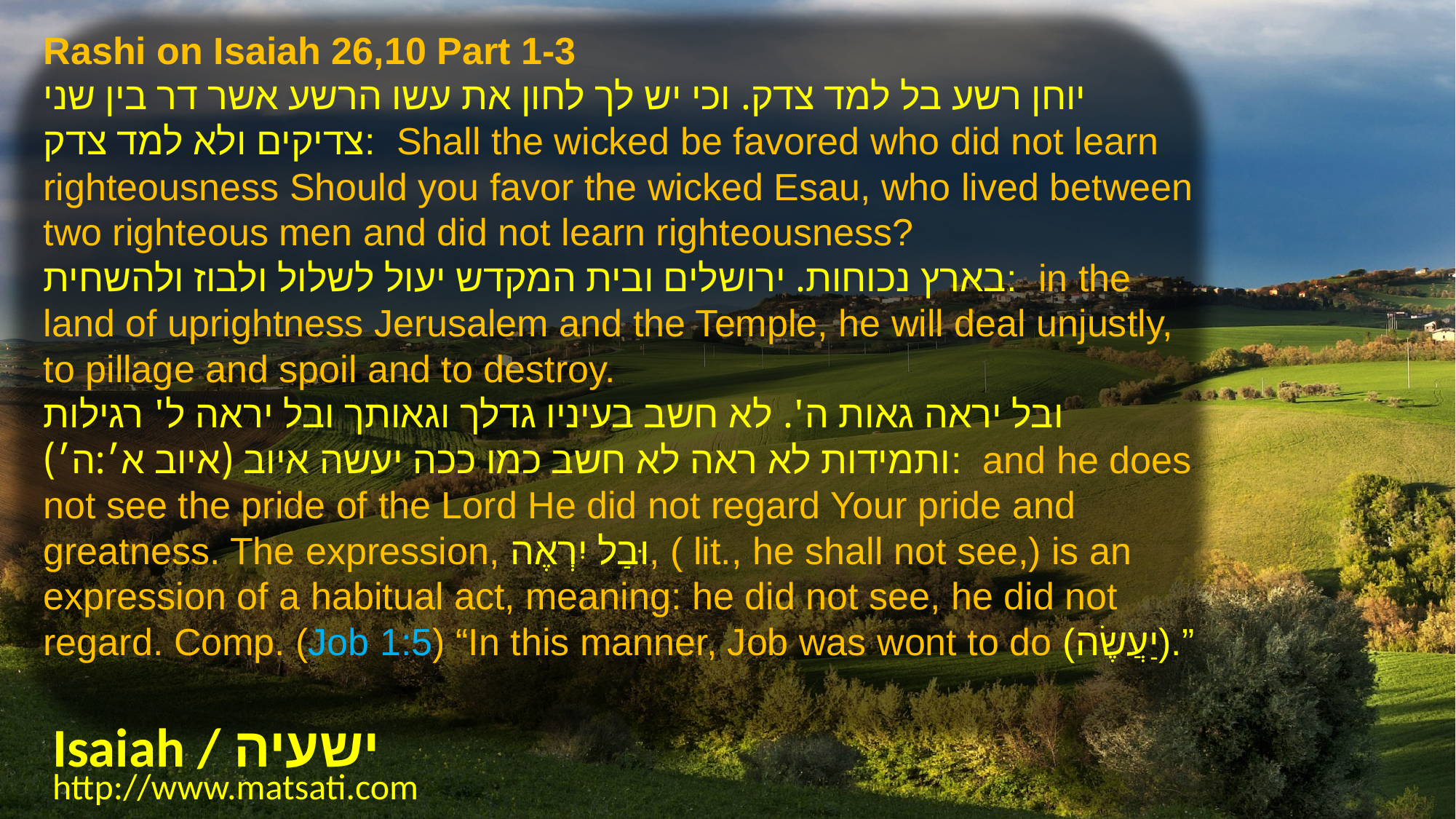

Rashi on Isaiah 26,10 Part 1-3
יוחן רשע בל למד צדק. וכי יש לך לחון את עשו הרשע אשר דר בין שני צדיקים ולא למד צדק:  Shall the wicked be favored who did not learn righteousness Should you favor the wicked Esau, who lived between two righteous men and did not learn righteousness?
בארץ נכוחות. ירושלים ובית המקדש יעול לשלול ולבוז ולהשחית:  in the land of uprightness Jerusalem and the Temple, he will deal unjustly, to pillage and spoil and to destroy.
ובל יראה גאות ה'. לא חשב בעיניו גדלך וגאותך ובל יראה ל' רגילות ותמידות לא ראה לא חשב כמו ככה יעשה איוב (איוב א׳:ה׳):  and he does not see the pride of the Lord He did not regard Your pride and greatness. The expression, וּבַל יִרְאֶה, ( lit., he shall not see,) is an expression of a habitual act, meaning: he did not see, he did not regard. Comp. (Job 1:5) “In this manner, Job was wont to do (יַעֲשֶׂה).”
Isaiah / ישעיה
http://www.matsati.com